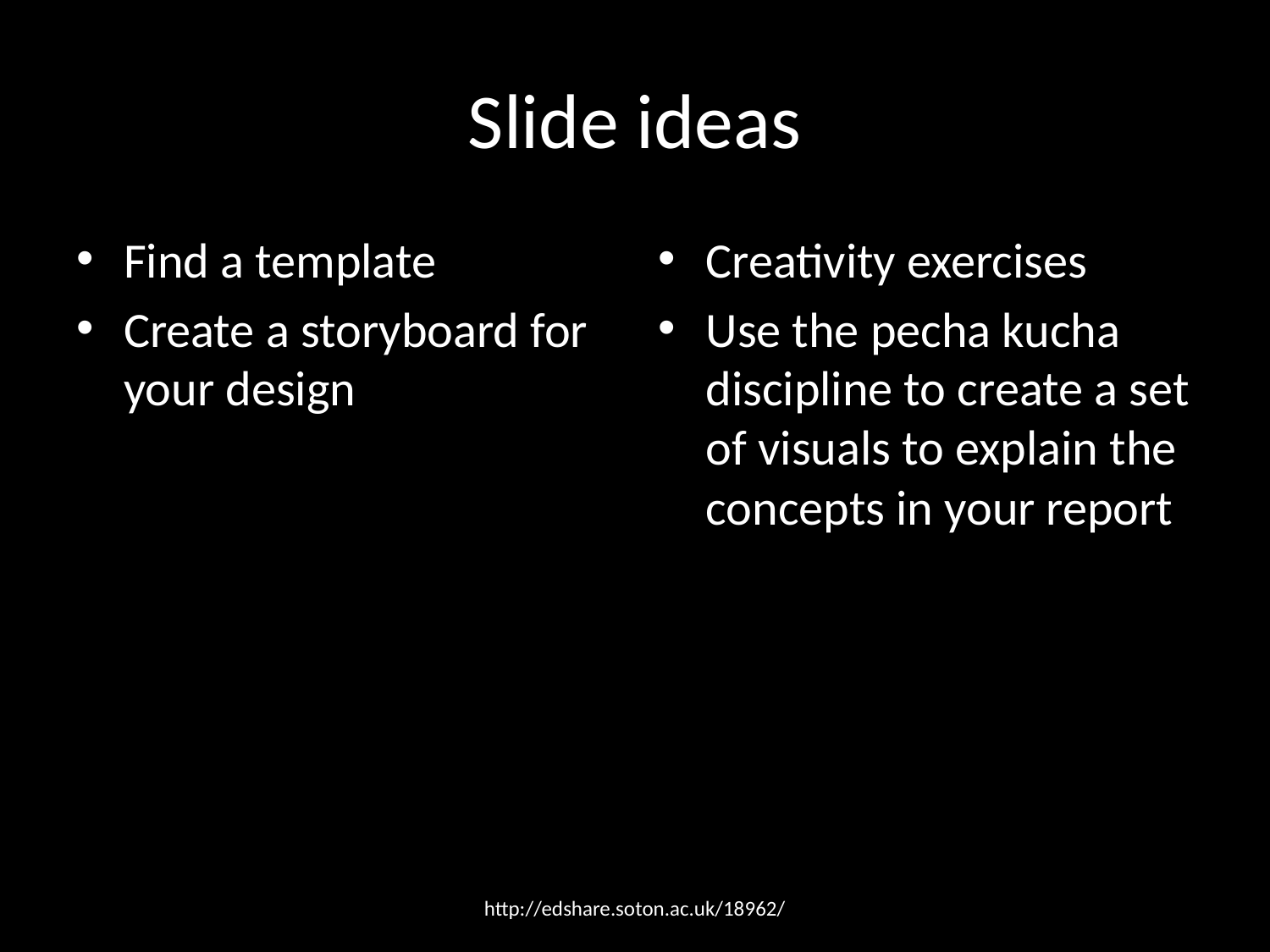

# Slide ideas
Find a template
Create a storyboard for your design
Creativity exercises
Use the pecha kucha discipline to create a set of visuals to explain the concepts in your report
http://edshare.soton.ac.uk/18962/